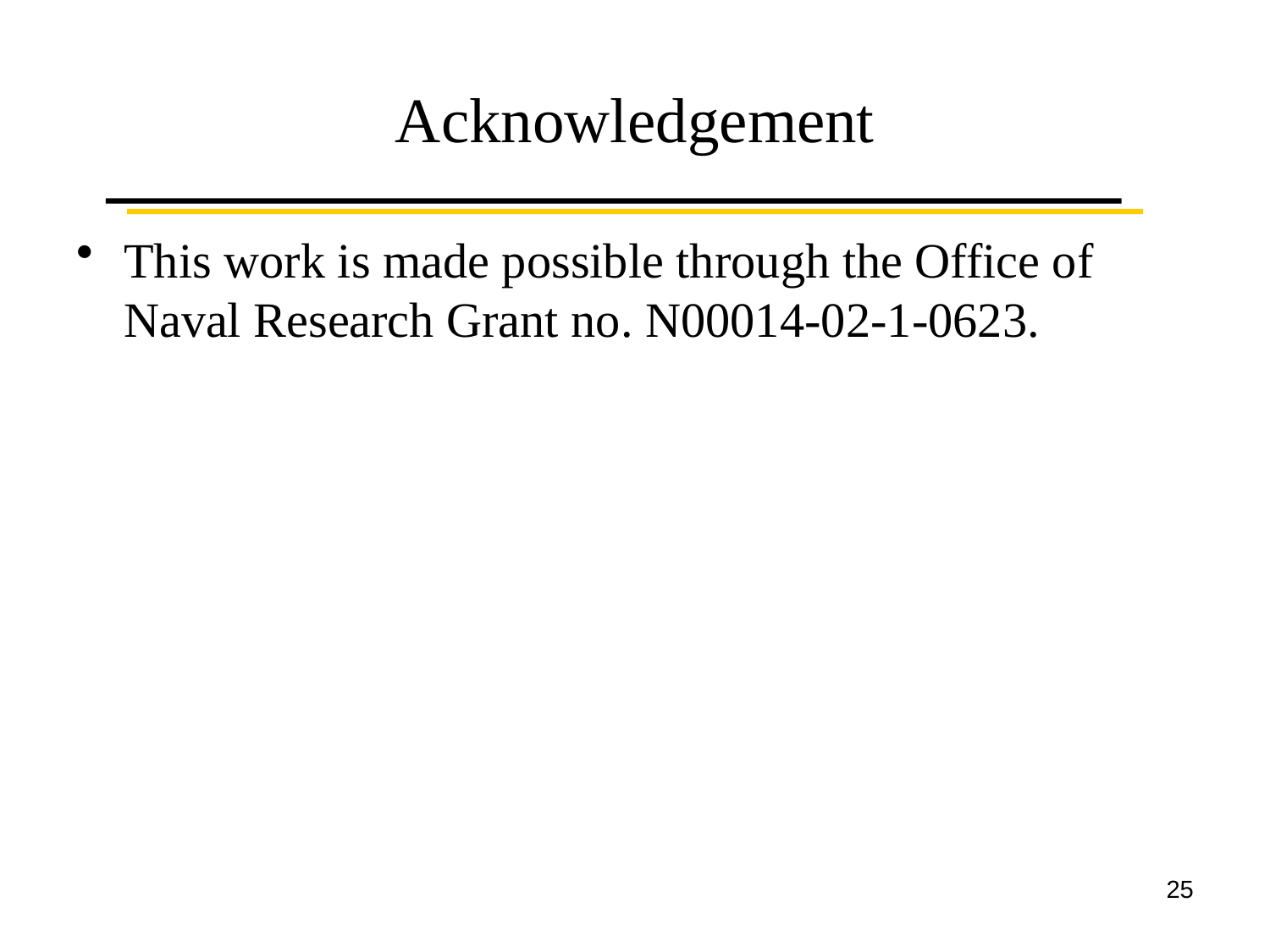

# Acknowledgement
This work is made possible through the Office of Naval Research Grant no. N00014-02-1-0623.
25